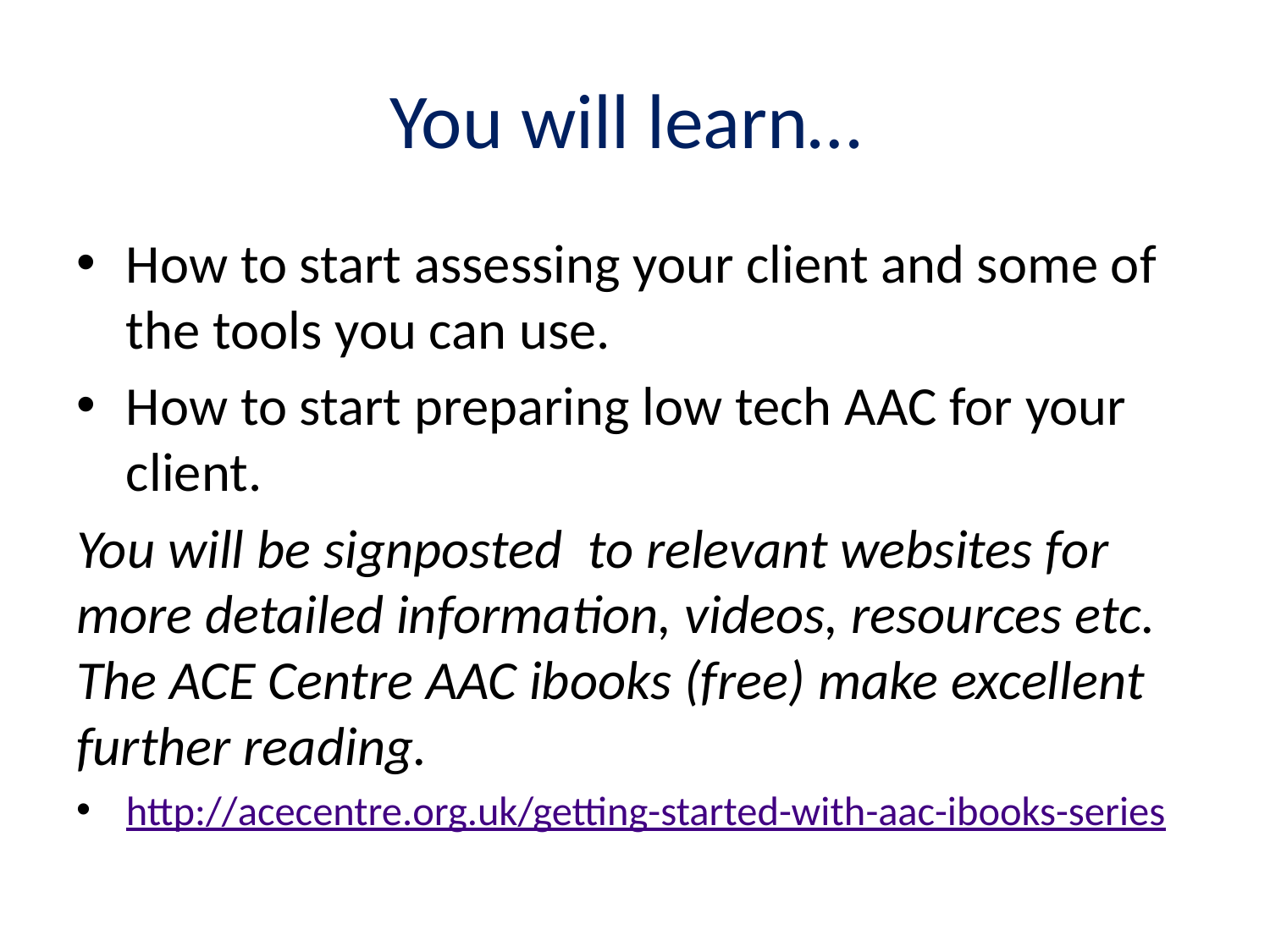

# You will learn…
How to start assessing your client and some of the tools you can use.
How to start preparing low tech AAC for your client.
You will be signposted  to relevant websites for more detailed information, videos, resources etc. The ACE Centre AAC ibooks (free) make excellent further reading.
http://acecentre.org.uk/getting-started-with-aac-ibooks-series